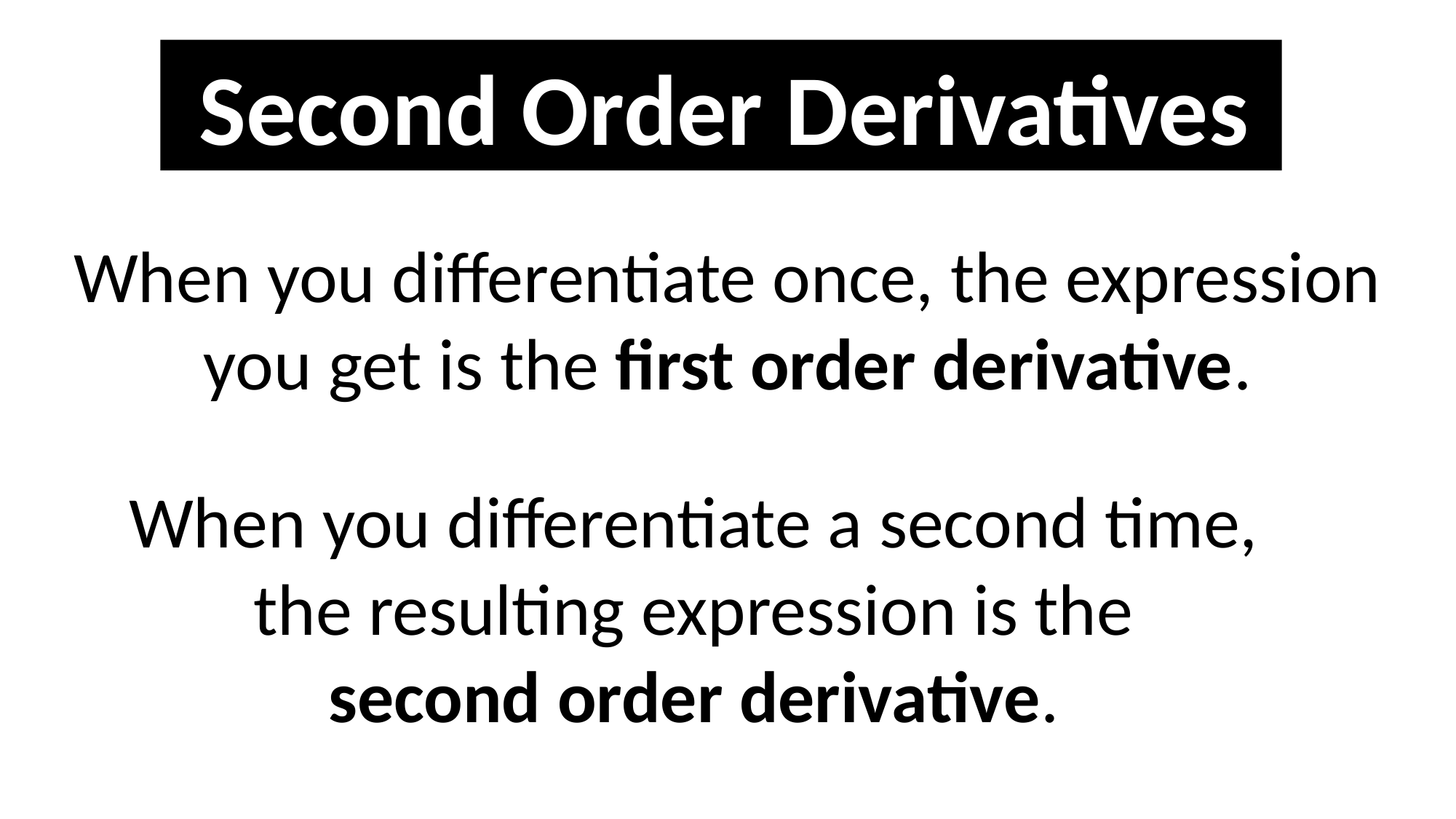

Second Order Derivatives
When you differentiate once, the expression you get is the first order derivative.
When you differentiate a second time,
the resulting expression is the
second order derivative.